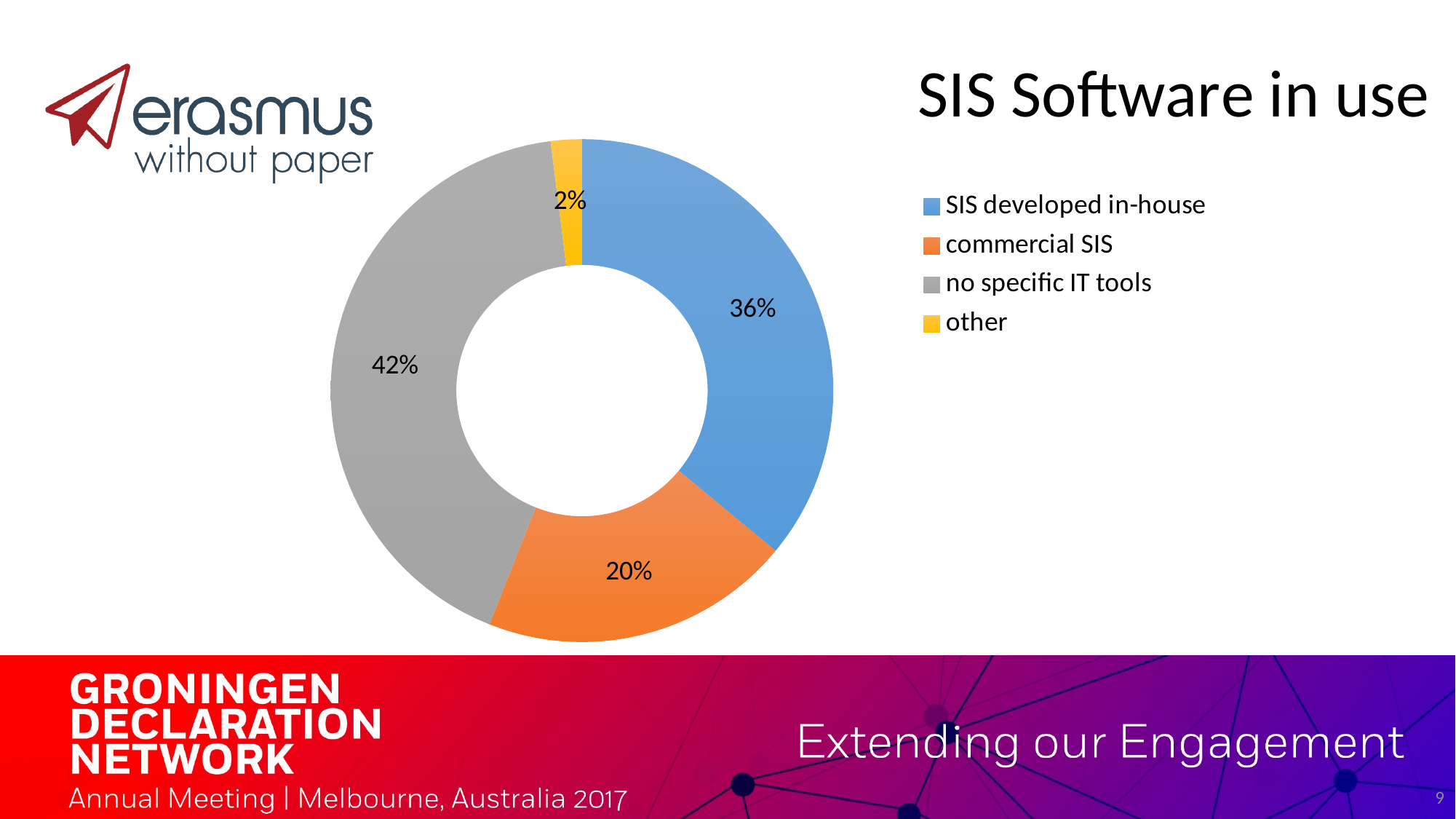

### Chart: SIS Software in use

| Category | Column1 |
|---|---|
| SIS developed in-house | 0.36 |
| commercial SIS | 0.2 |
| no specific IT tools | 0.42 |
| other | 0.02 |
9